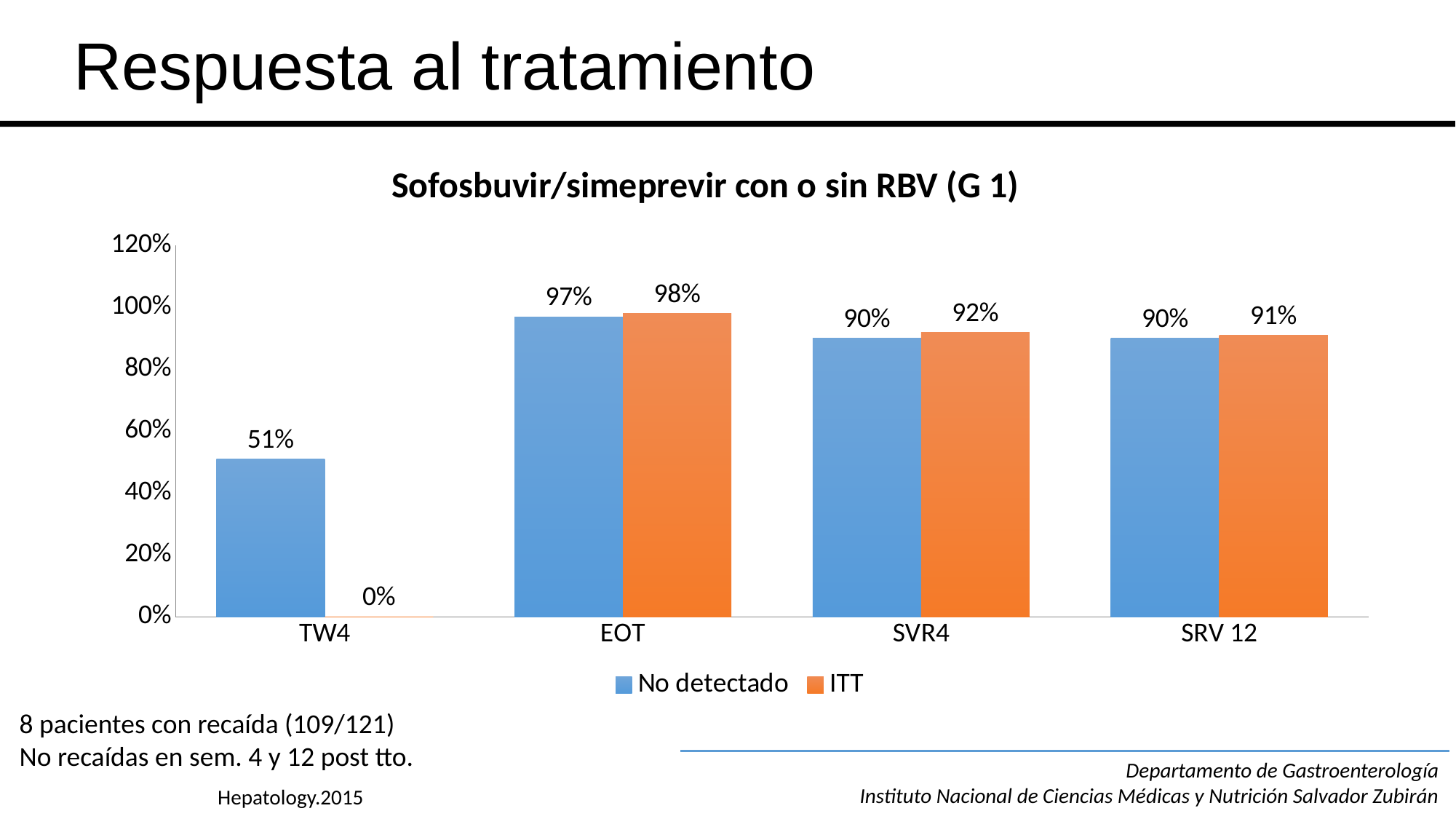

# Respuesta al tratamiento

Sofosbuvir/simeprevir con o sin RBV (G 1)

### Chart

| Category | No detectado | ITT |
|---|---|---|
| TW4 | 0.51 | 0.0 |
| EOT | 0.97 | 0.98 |
| SVR4 | 0.9 | 0.92 |
| SRV 12 | 0.9 | 0.91 |
8 pacientes con recaída (109/121)
No recaídas en sem. 4 y 12 post tto.
Departamento de Gastroenterología
Instituto Nacional de Ciencias Médicas y Nutrición Salvador Zubirán
Hepatology.2015